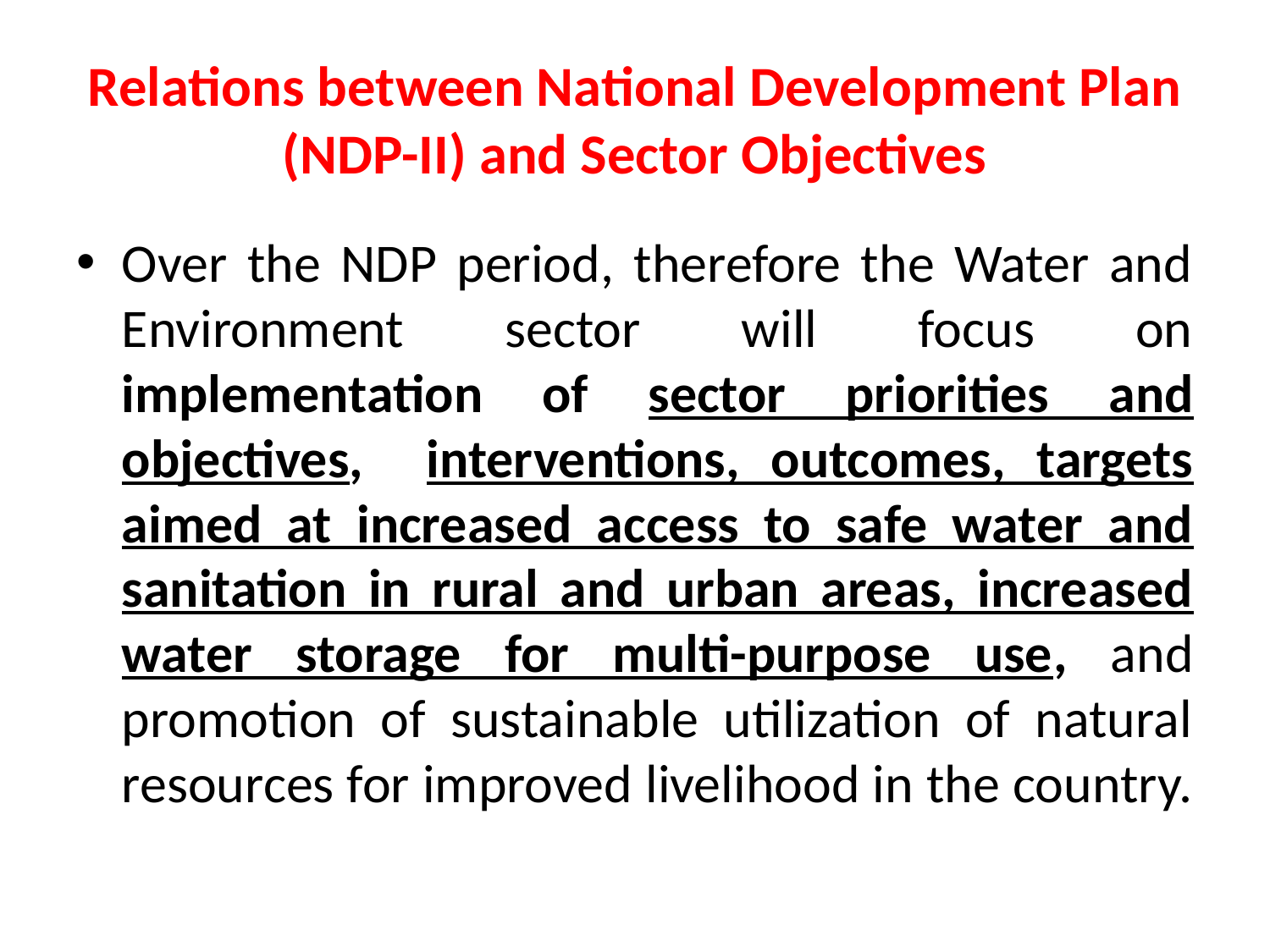

# Relations between National Development Plan (NDP-II) and Sector Objectives
Over the NDP period, therefore the Water and Environment sector will focus on implementation of sector priorities and objectives,  interventions, outcomes, targets aimed at increased access to safe water and sanitation in rural and urban areas, increased water storage for multi-purpose use, and promotion of sustainable utilization of natural resources for improved livelihood in the country.